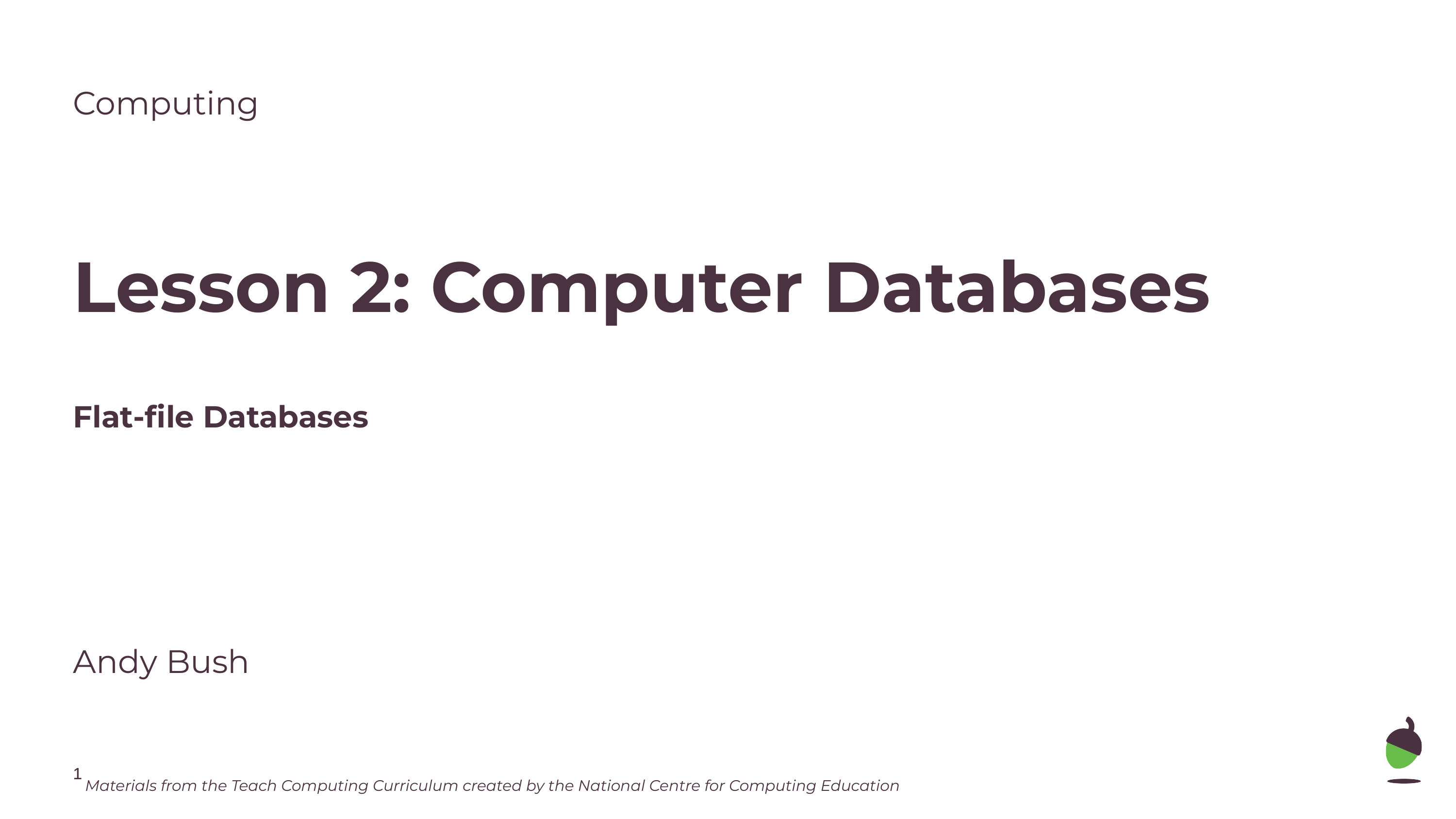

Computing
Lesson 2: Computer Databases

Flat-file Databases
Andy Bush

   Materials from the Teach Computing Curriculum created by the National Centre for Computing Education
1
1